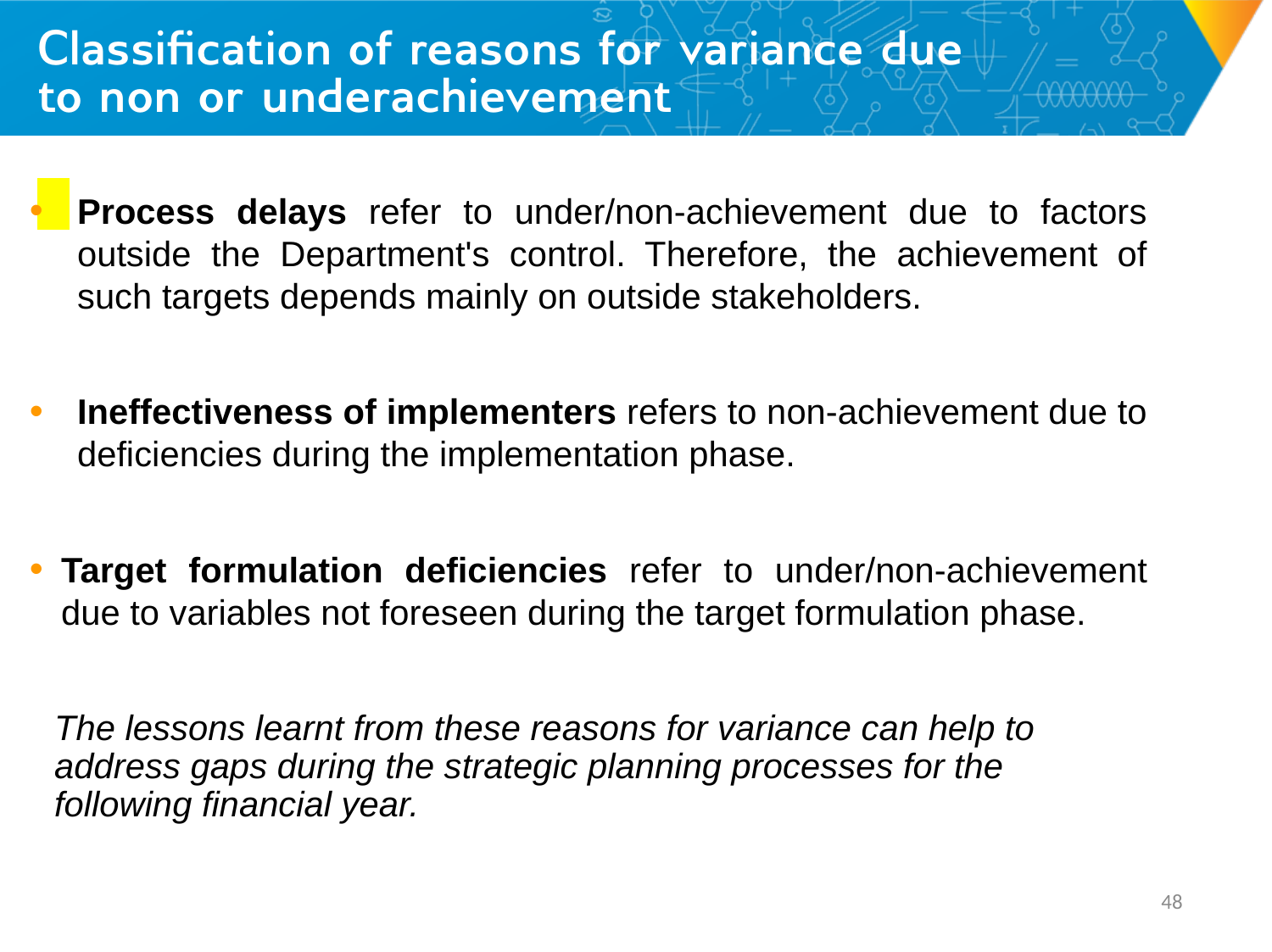

# Classification of reasons for variance due to non or underachievement
Process delays refer to under/non-achievement due to factors outside the Department's control. Therefore, the achievement of such targets depends mainly on outside stakeholders.

Ineffectiveness of implementers refers to non-achievement due to deficiencies during the implementation phase.

Target formulation deficiencies refer to under/non-achievement due to variables not foreseen during the target formulation phase.

The lessons learnt from these reasons for variance can help to address gaps during the strategic planning processes for the following financial year.

48